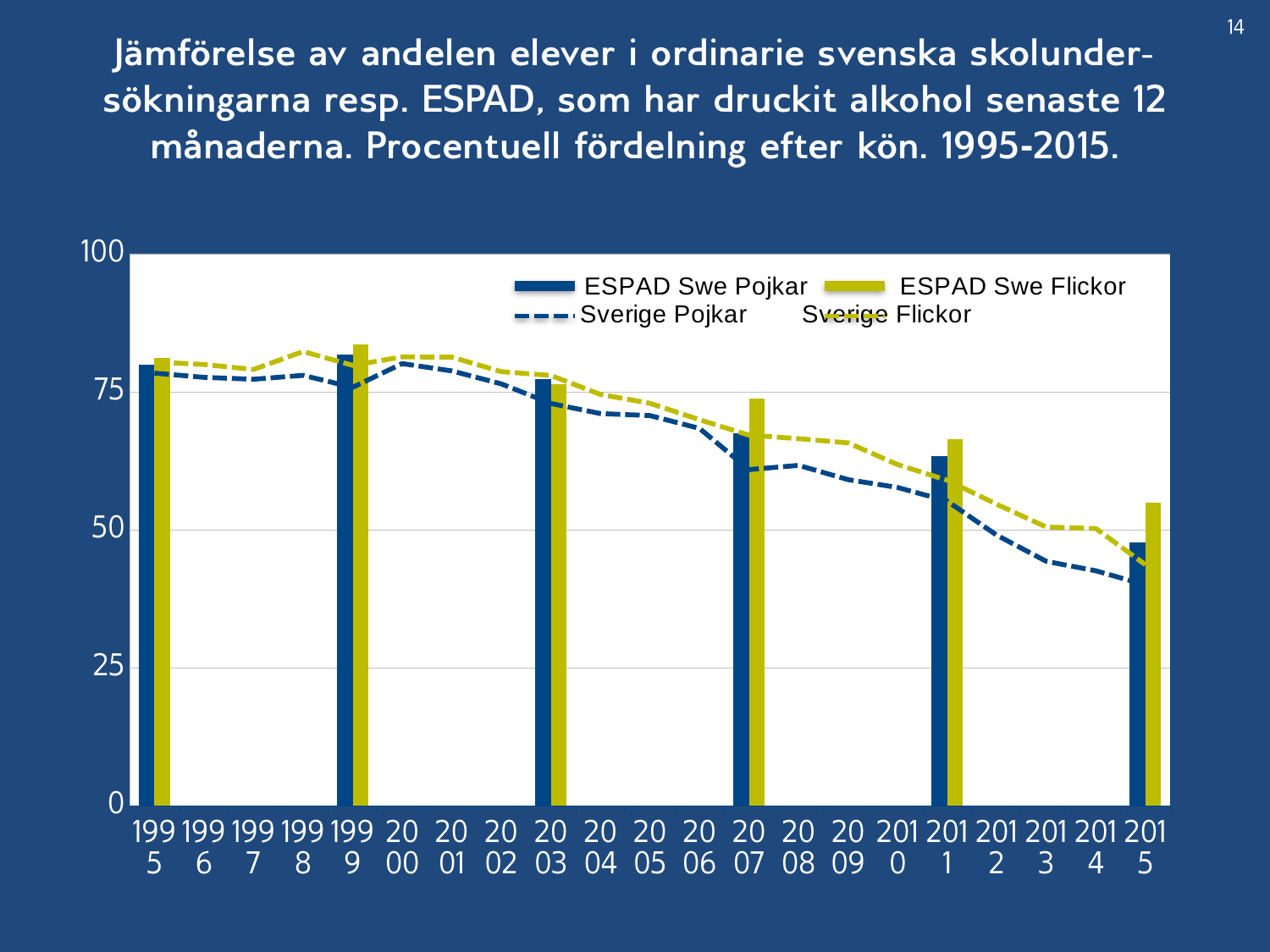

14
Jämförelse av andelen elever i ordinarie svenska skolunder-sökningarna resp. ESPAD, som har druckit alkohol senaste 12 månaderna. Procentuell fördelning efter kön. 1995-2015.

### Chart

| Category | ESPAD Swe |  | Sverige |  |
|---|---|---|---|---|
| 1995 | 79.9048751486326 | 81.1240073304826 | 78.36426944812092 | 80.39972506469363 |
| 1996 | None | None | 77.61127978311974 | 79.93641601589245 |
| 1997 | None | None | 77.26208761500686 | 79.03598064806697 |
| 1998 | None | None | 77.9743754359897 | 82.28551085984044 |
| 1999 | 81.7532467532468 | 83.5006273525721 | 75.80186022667776 | 79.78418256570463 |
| 2000 | None | None | 80.09877357115236 | 81.30763764125231 |
| 2001 | None | None | 78.77970771867028 | 81.26349467256773 |
| 2002 | None | None | 76.43406519287859 | 78.63702203321988 |
| 2003 | 77.2431729518856 | 76.425855513308 | 72.87321557087904 | 77.95225776984019 |
| 2004 | None | None | 71.04749631960688 | 74.52239924028152 |
| 2005 | None | None | 70.68670573707425 | 72.91589207119202 |
| 2006 | None | None | 68.3690118147771 | 69.93532581741714 |
| 2007 | 67.426273458445 | 73.6942675159236 | 60.9079958120998 | 67.15177834292238 |
| 2008 | None | None | 61.67715760529475 | 66.5066237104161 |
| 2009 | None | None | 59.08705531231707 | 65.73557061407358 |
| 2010 | None | None | 57.668970758606186 | 61.811432311250215 |
| 2011 | 63.28125 | 66.3390663390663 | 55.19904969926074 | 58.97706005098755 |
| 2012 | None | None | 49.03309299858629 | 54.62760155488202 |
| 2013 | None | None | 44.278886025797746 | 50.49353079962575 |
| 2014 | None | None | 42.572482 | 50.229718 |
| 2015 | 47.6650563607085 | 54.8616600790514 | 40.00382746042846 | 43.674196580259284 |